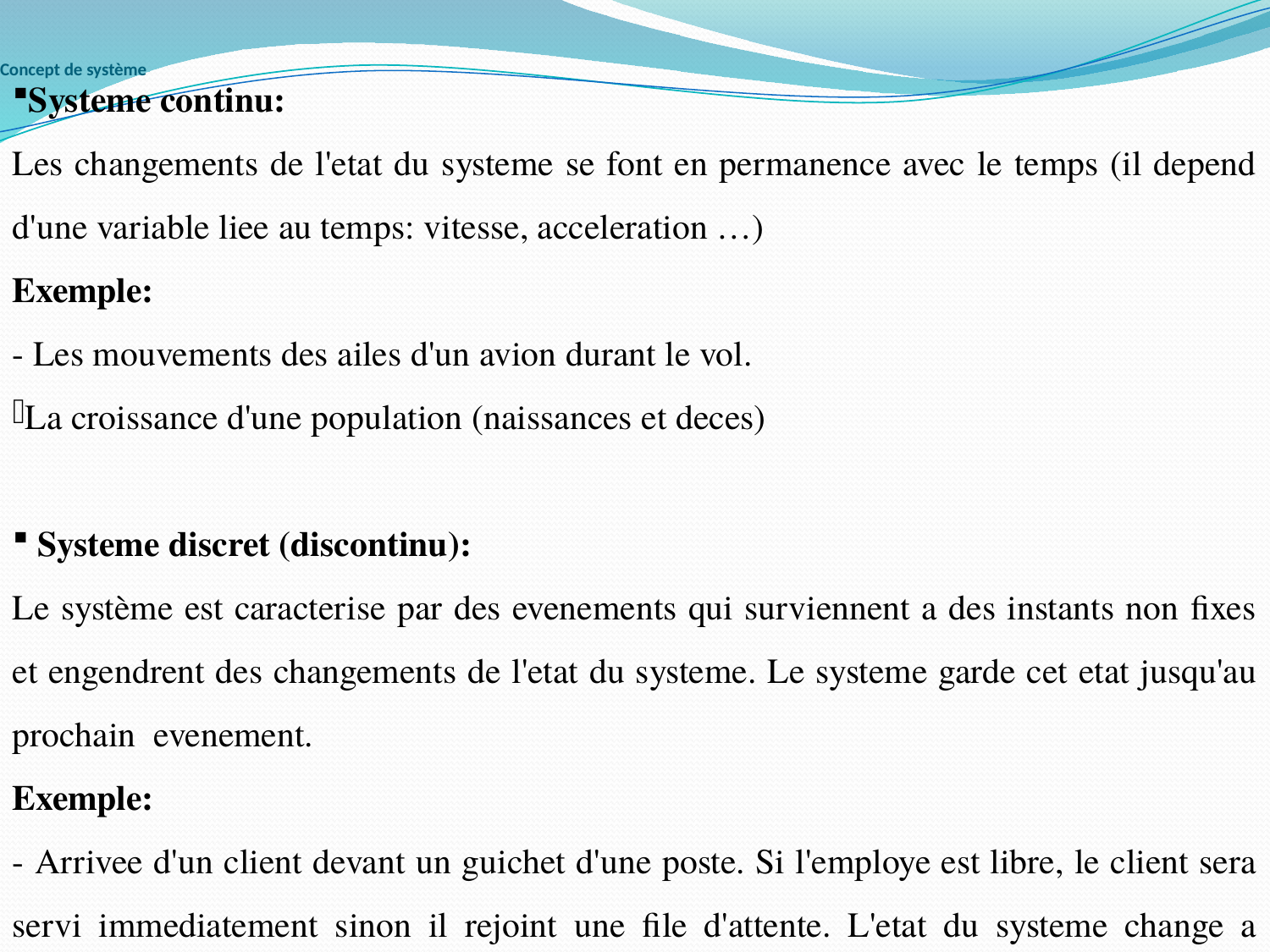

# Concept de système
Systeme continu:
Les changements de l'etat du systeme se font en permanence avec le temps (il depend d'une variable liee au temps: vitesse, acceleration …)
Exemple:
- Les mouvements des ailes d'un avion durant le vol.
La croissance d'une population (naissances et deces)

 Systeme discret (discontinu):
Le système est caracterise par des evenements qui surviennent a des instants non fixes et engendrent des changements de l'etat du systeme. Le systeme garde cet etat jusqu'au prochain  evenement.
Exemple:
- Arrivee d'un client devant un guichet d'une poste. Si l'employe est libre, le client sera servi immediatement sinon il rejoint une file d'attente. L'etat du systeme change a chaque arrivee et a chaque depart d'un client.